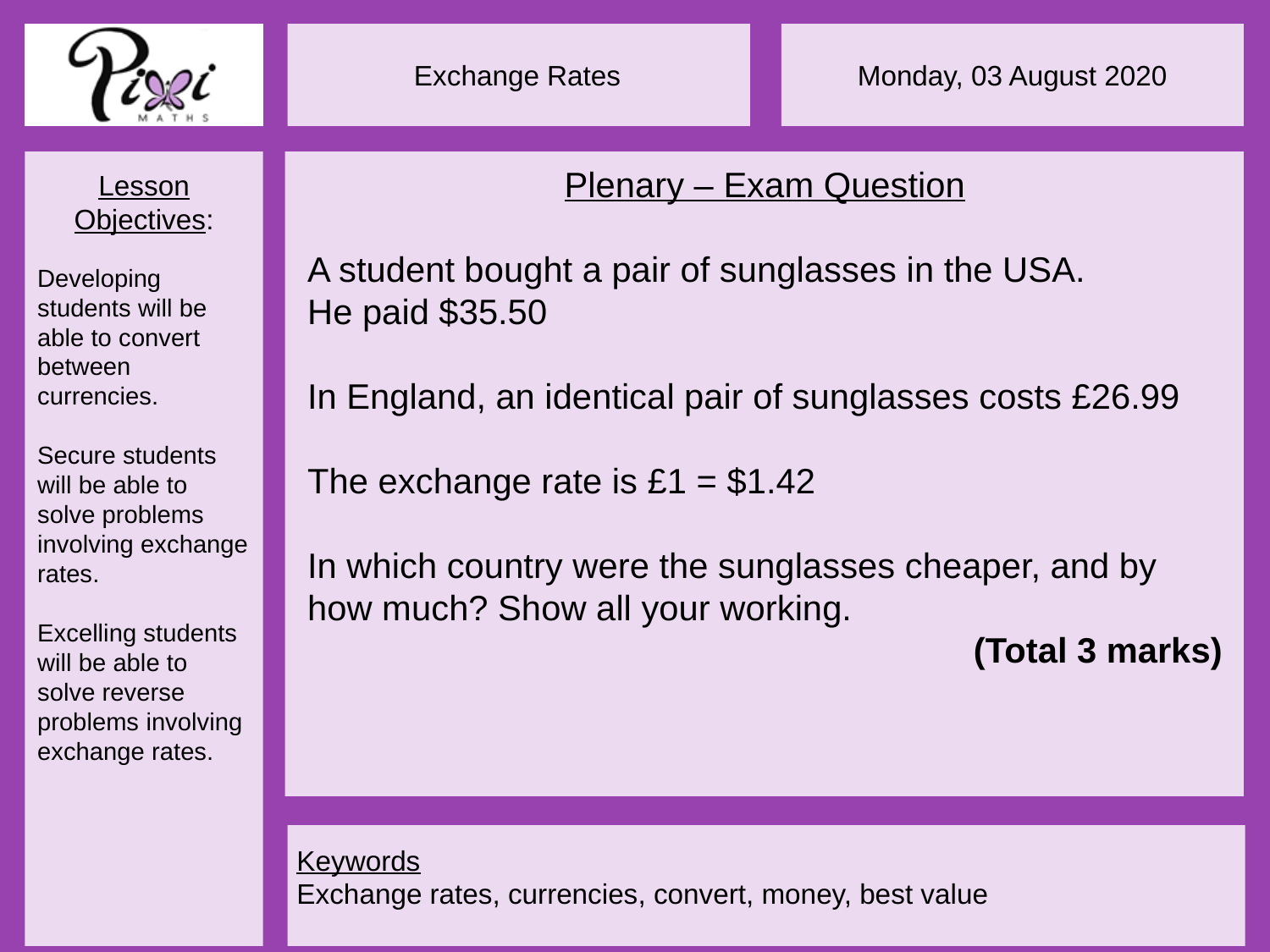

Plenary – Exam Question

A student bought a pair of sunglasses in the USA.
He paid $35.50
In England, an identical pair of sunglasses costs £26.99
The exchange rate is £1 = $1.42

In which country were the sunglasses cheaper, and by how much? Show all your working.
(Total 3 marks)